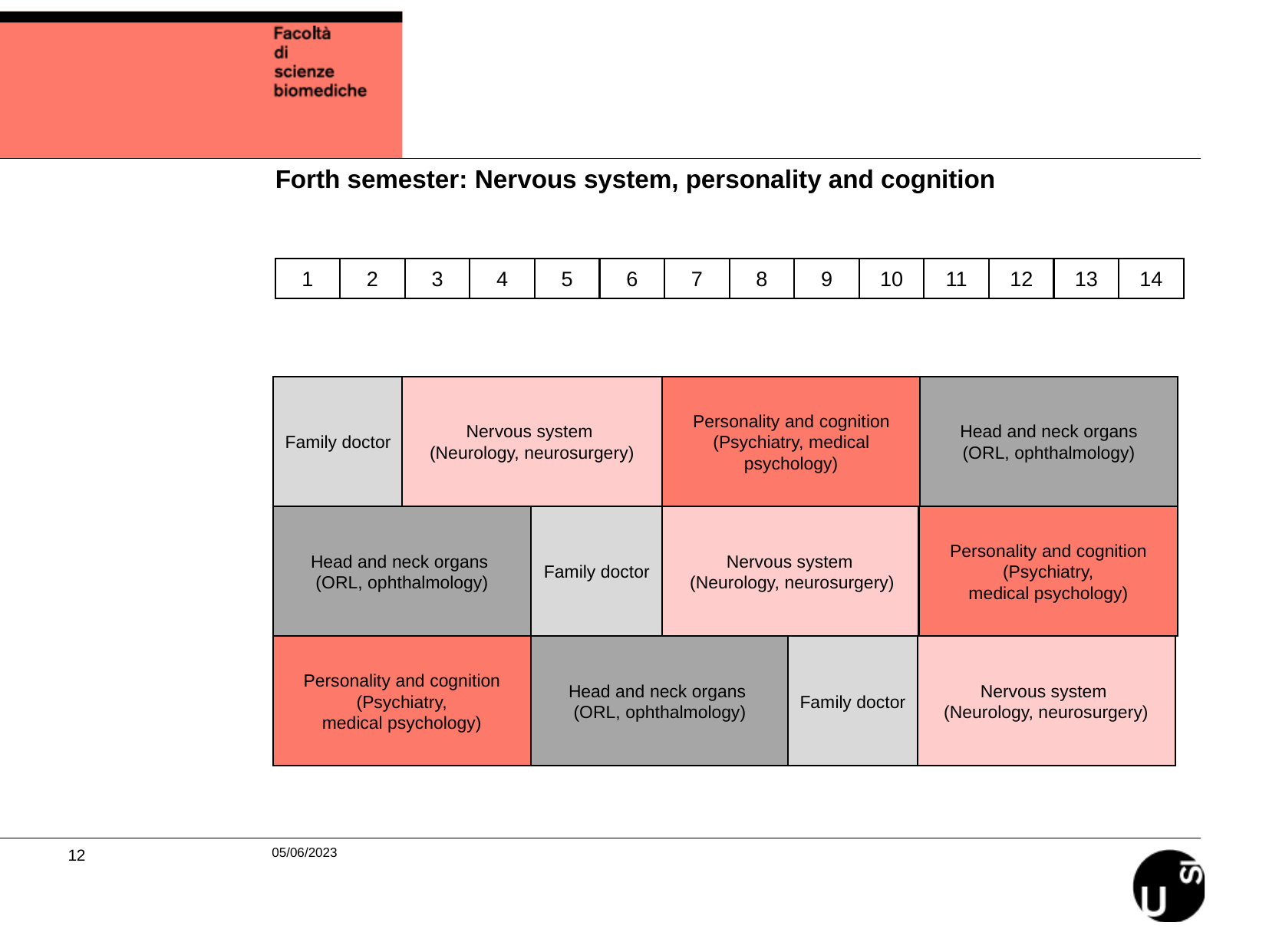

Forth semester: Nervous system, personality and cognition

1
2
3
4
5
6
7
8
9
10
11
12
13
14
Family doctor
Nervous system
(Neurology, neurosurgery)
Personality and cognition (Psychiatry, medical psychology)
Head and neck organs
(ORL, ophthalmology)
Head and neck organs
(ORL, ophthalmology)
Family doctor
Nervous system
 (Neurology, neurosurgery)
Personality and cognition (Psychiatry,
medical psychology)
Personality and cognition (Psychiatry,
medical psychology)
Head and neck organs
(ORL, ophthalmology)
Family doctor
Nervous system
(Neurology, neurosurgery)
05/06/2023